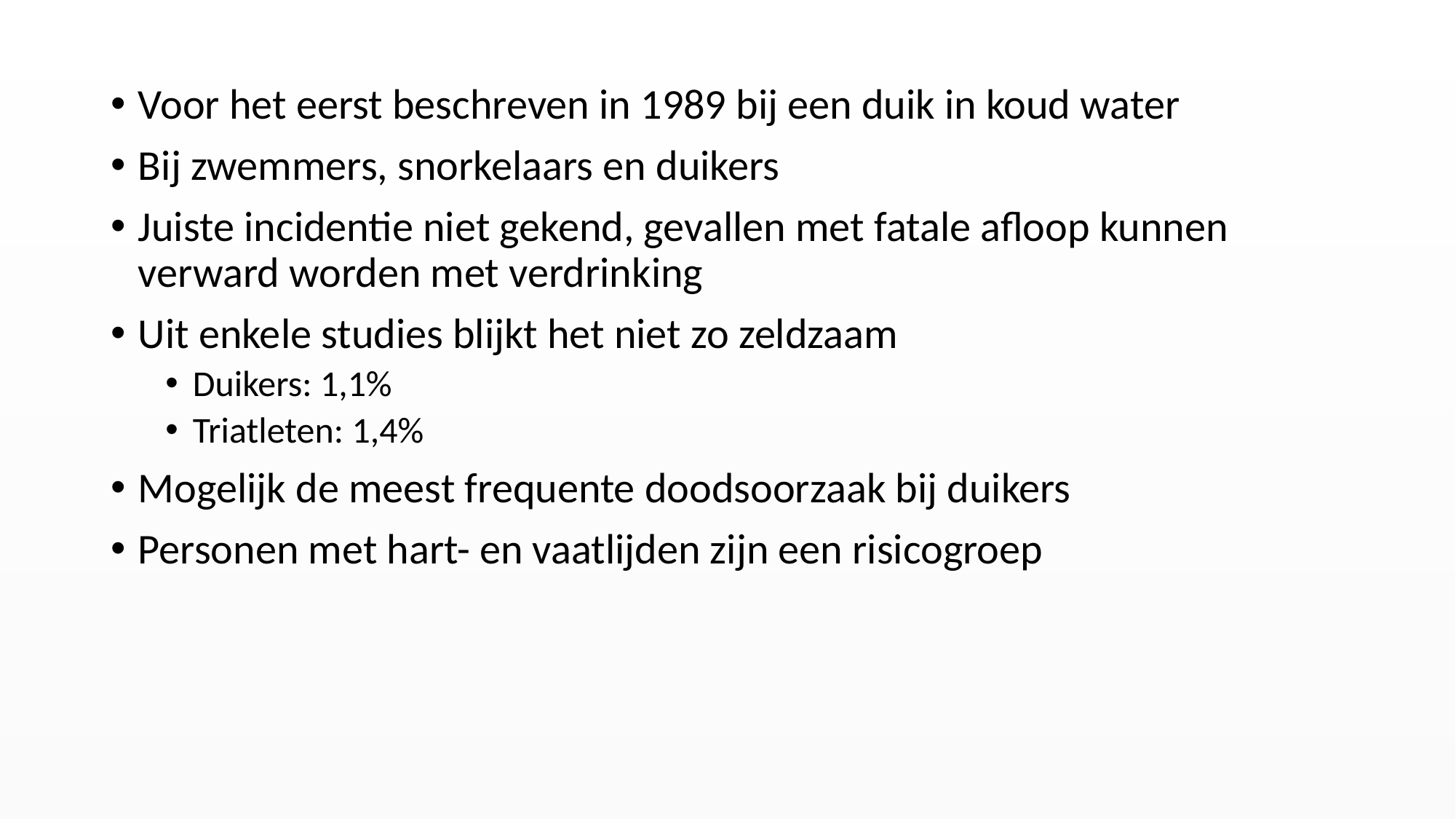

Voor het eerst beschreven in 1989 bij een duik in koud water
Bij zwemmers, snorkelaars en duikers
Juiste incidentie niet gekend, gevallen met fatale afloop kunnen verward worden met verdrinking
Uit enkele studies blijkt het niet zo zeldzaam
Duikers: 1,1%
Triatleten: 1,4%
Mogelijk de meest frequente doodsoorzaak bij duikers
Personen met hart- en vaatlijden zijn een risicogroep